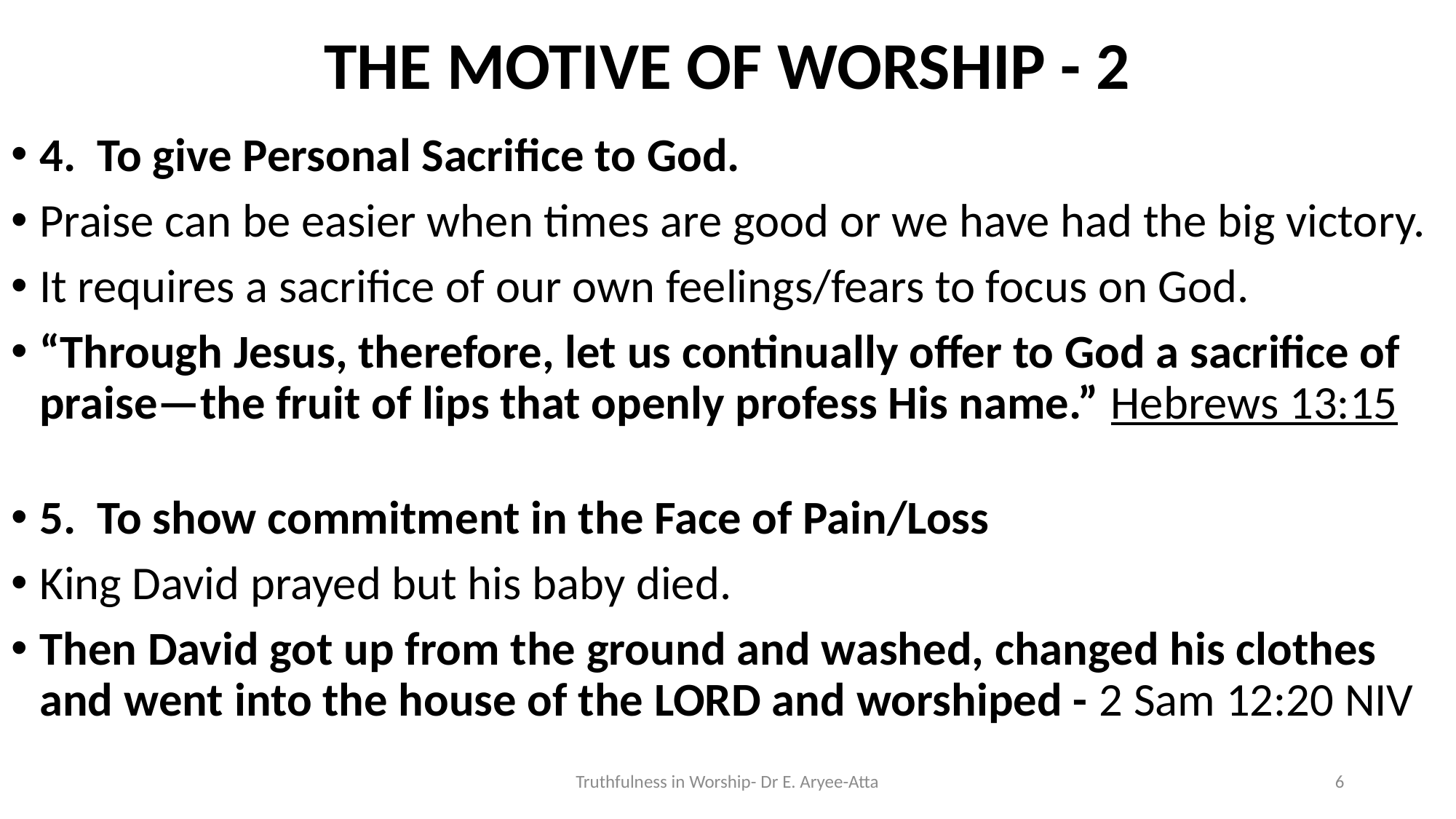

# THE MOTIVE OF WORSHIP - 2
4.  To give Personal Sacrifice to God.
Praise can be easier when times are good or we have had the big victory.
It requires a sacrifice of our own feelings/fears to focus on God.
“Through Jesus, therefore, let us continually offer to God a sacrifice of praise—the fruit of lips that openly profess His name.” Hebrews 13:15

5.  To show commitment in the Face of Pain/Loss
King David prayed but his baby died.
Then David got up from the ground and washed, changed his clothes and went into the house of the LORD and worshiped - 2 Sam 12:20 NIV
Truthfulness in Worship- Dr E. Aryee-Atta
6